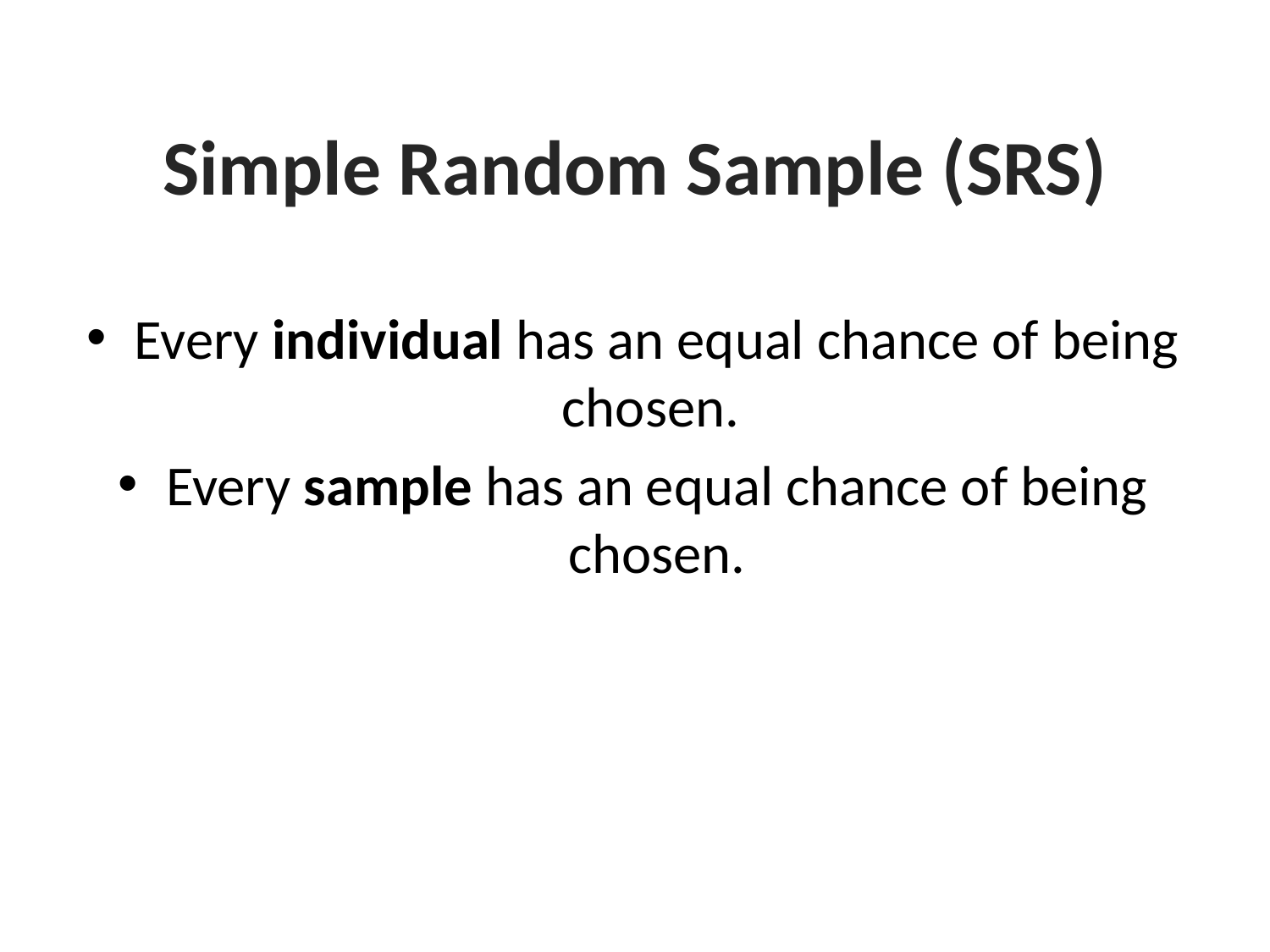

# Simple Random Sample (SRS)
Every individual has an equal chance of being chosen.
Every sample has an equal chance of being chosen.